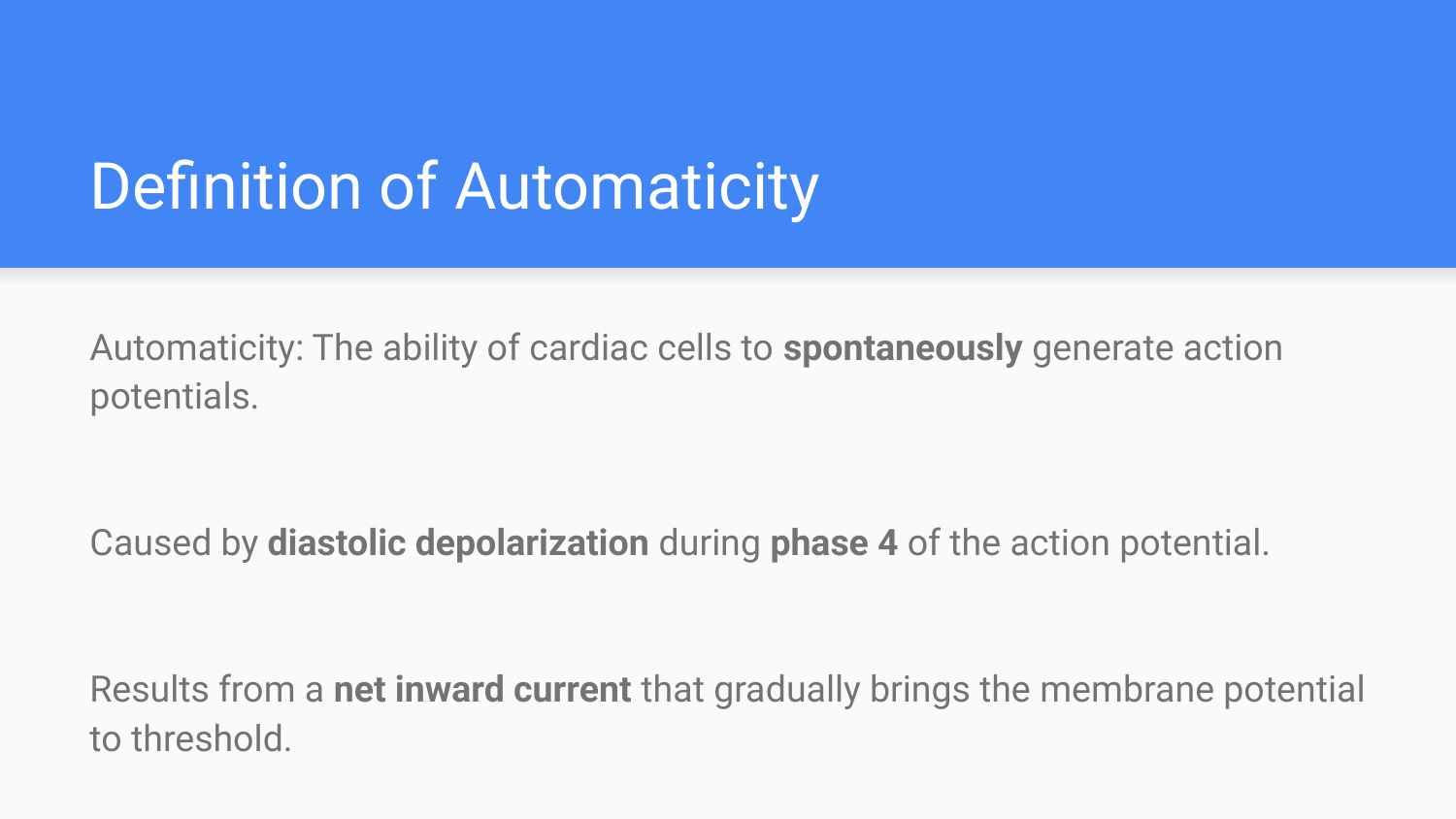

# Definition of Automaticity
Automaticity: The ability of cardiac cells to spontaneously generate action potentials.

Caused by diastolic depolarization during phase 4 of the action potential.

Results from a net inward current that gradually brings the membrane potential to threshold.